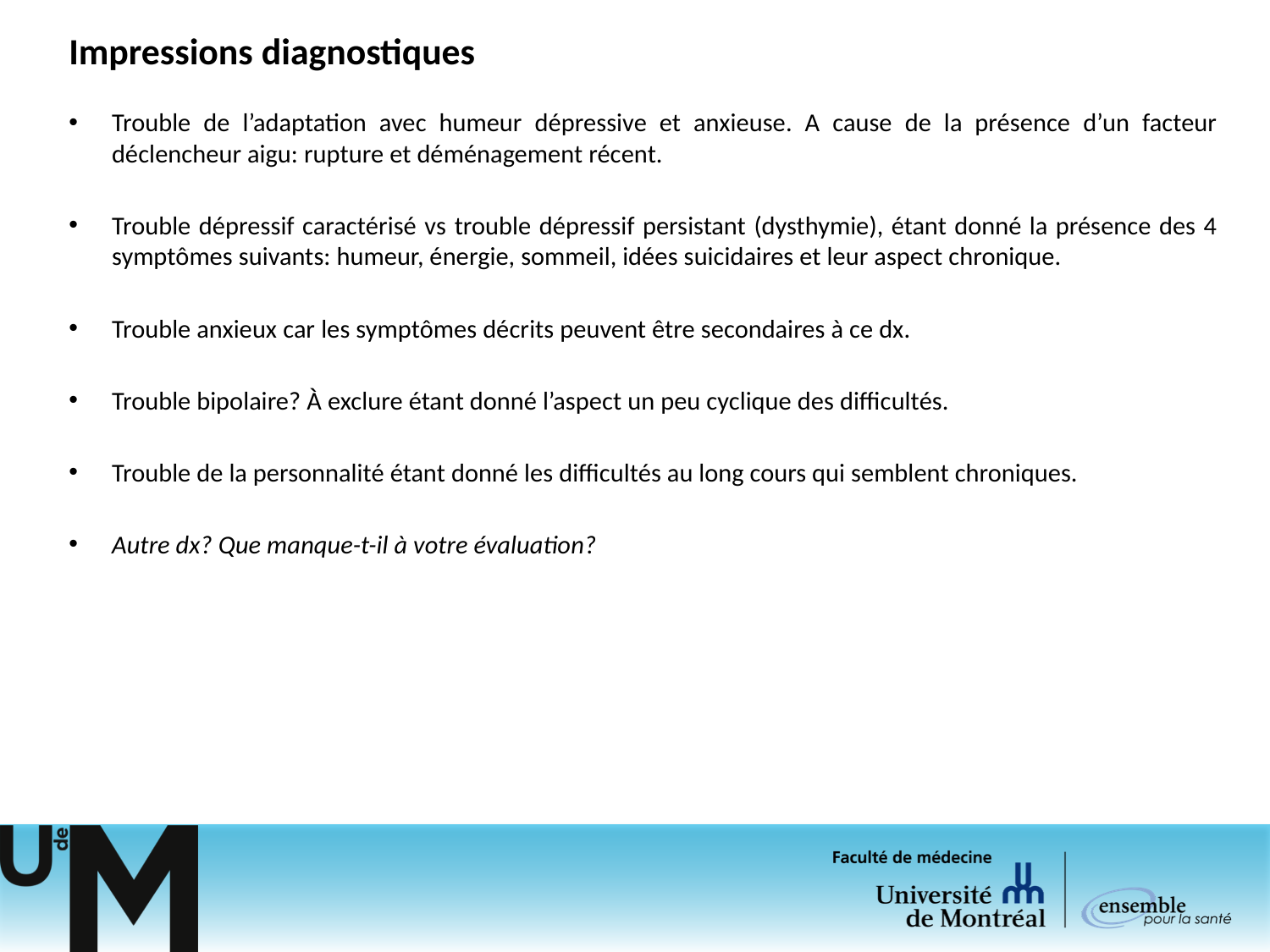

# Impressions diagnostiques
Trouble de l’adaptation avec humeur dépressive et anxieuse. A cause de la présence d’un facteur déclencheur aigu: rupture et déménagement récent.

Trouble dépressif caractérisé vs trouble dépressif persistant (dysthymie), étant donné la présence des 4 symptômes suivants: humeur, énergie, sommeil, idées suicidaires et leur aspect chronique.

Trouble anxieux car les symptômes décrits peuvent être secondaires à ce dx.

Trouble bipolaire? À exclure étant donné l’aspect un peu cyclique des difficultés.

Trouble de la personnalité étant donné les difficultés au long cours qui semblent chroniques.

Autre dx? Que manque-t-il à votre évaluation?